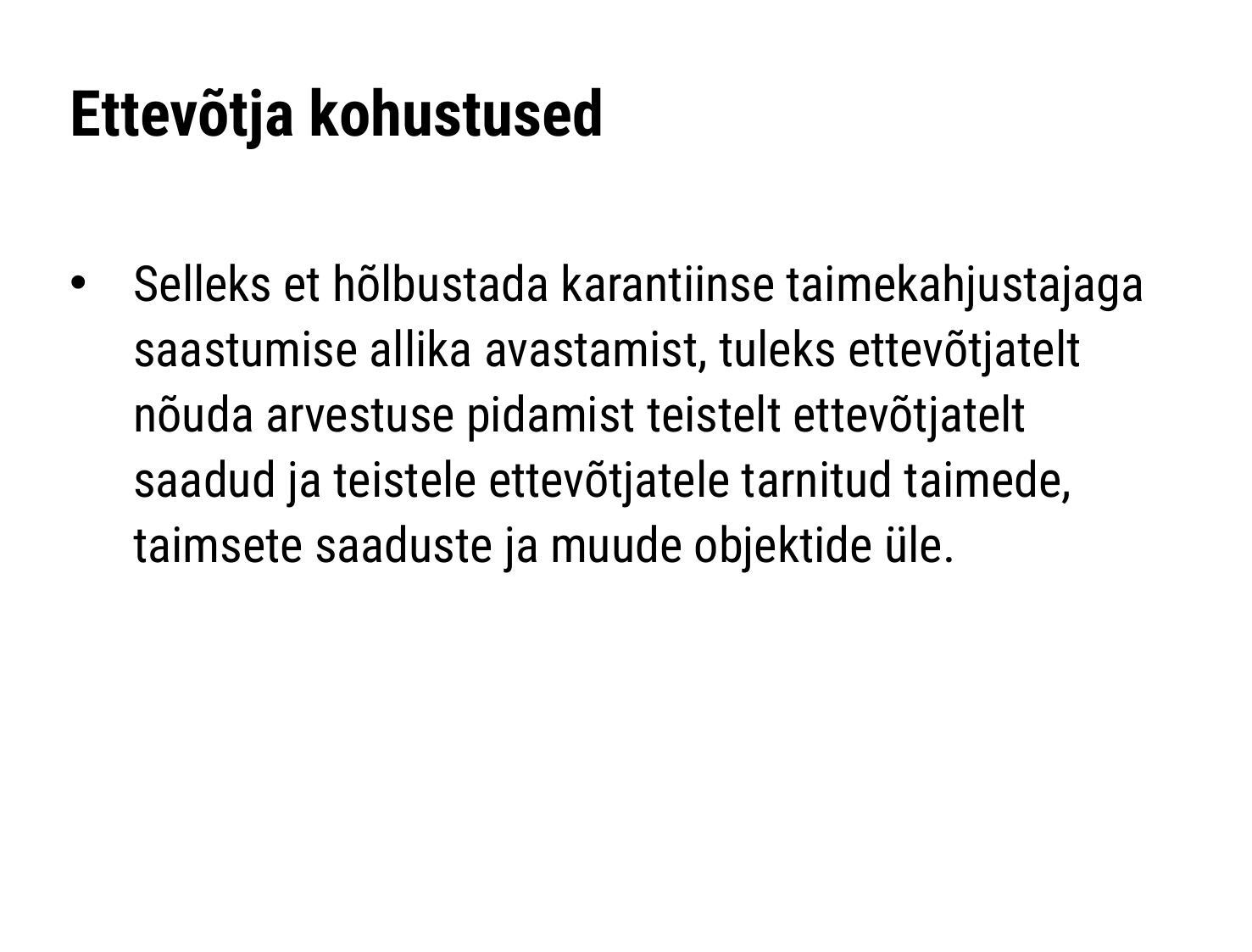

# Ettevõtja kohustused
Selleks et hõlbustada karantiinse taimekahjustajaga saastumise allika avastamist, tuleks ettevõtjatelt nõuda arvestuse pidamist teistelt ettevõtjatelt saadud ja teistele ettevõtjatele tarnitud taimede, taimsete saaduste ja muude objektide üle.